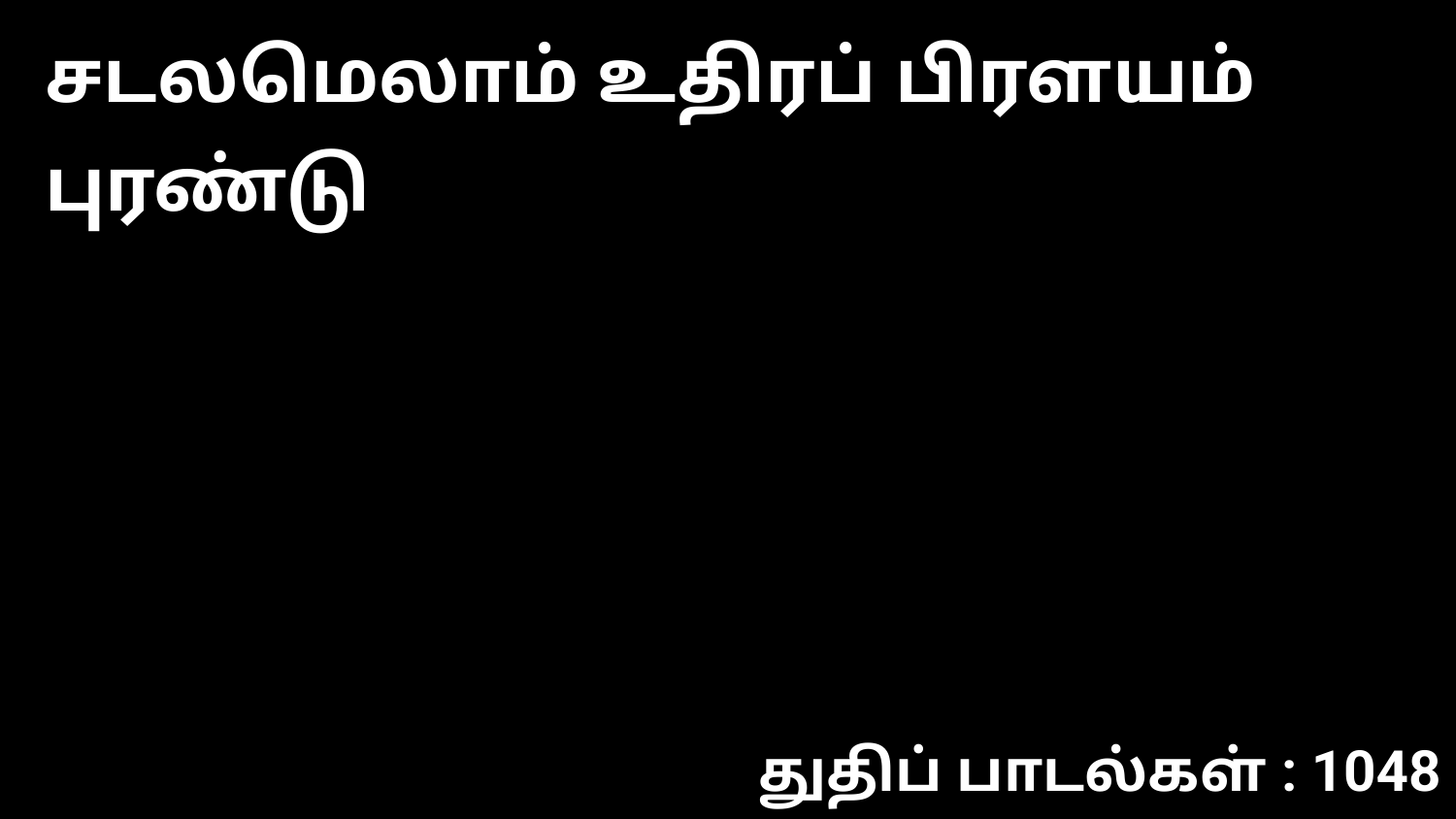

சடலமெலாம் உதிரப் பிரளயம் புரண்டு
துதிப் பாடல்கள் : 1048